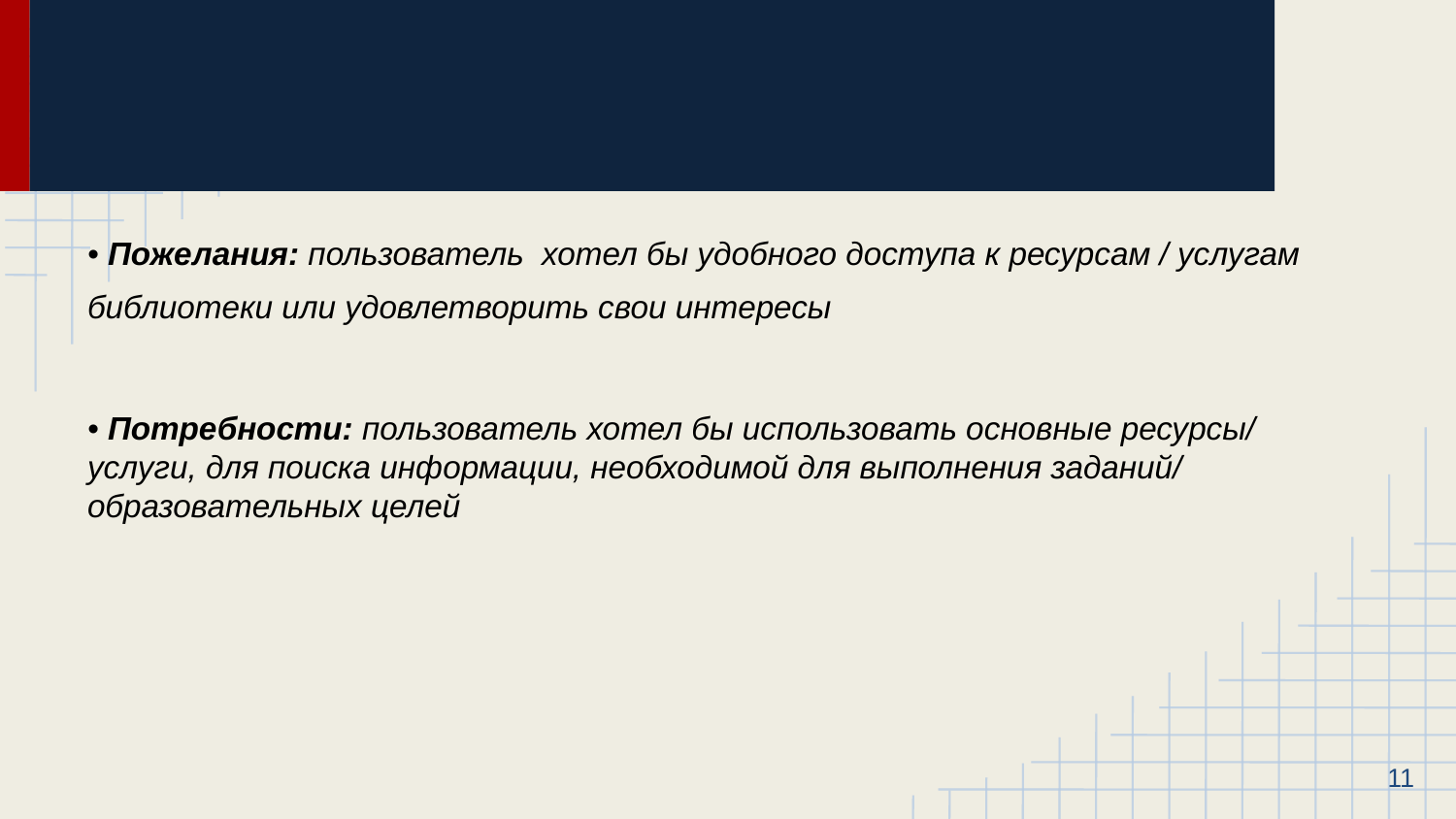

#
• Пожелания: пользователь  хотел бы удобного доступа к ресурсам / услугам  библиотеки или удовлетворить свои интересы

• Потребности: пользователь хотел бы использовать основные ресурсы/ услуги, для поиска информации, необходимой для выполнения заданий/ образовательных целей